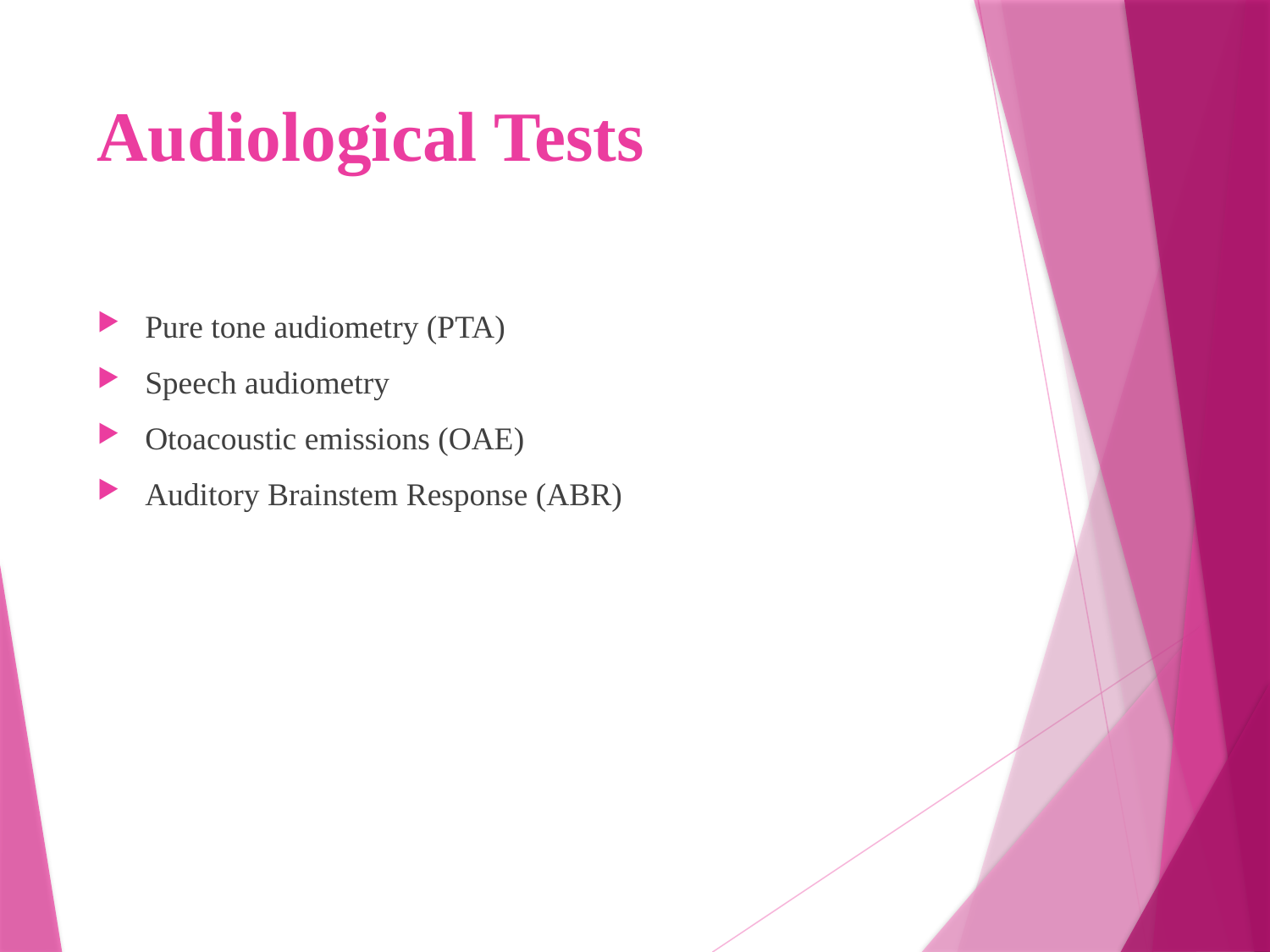

# Audiological Tests
Pure tone audiometry (PTA)
Speech audiometry
Otoacoustic emissions (OAE)
Auditory Brainstem Response (ABR)